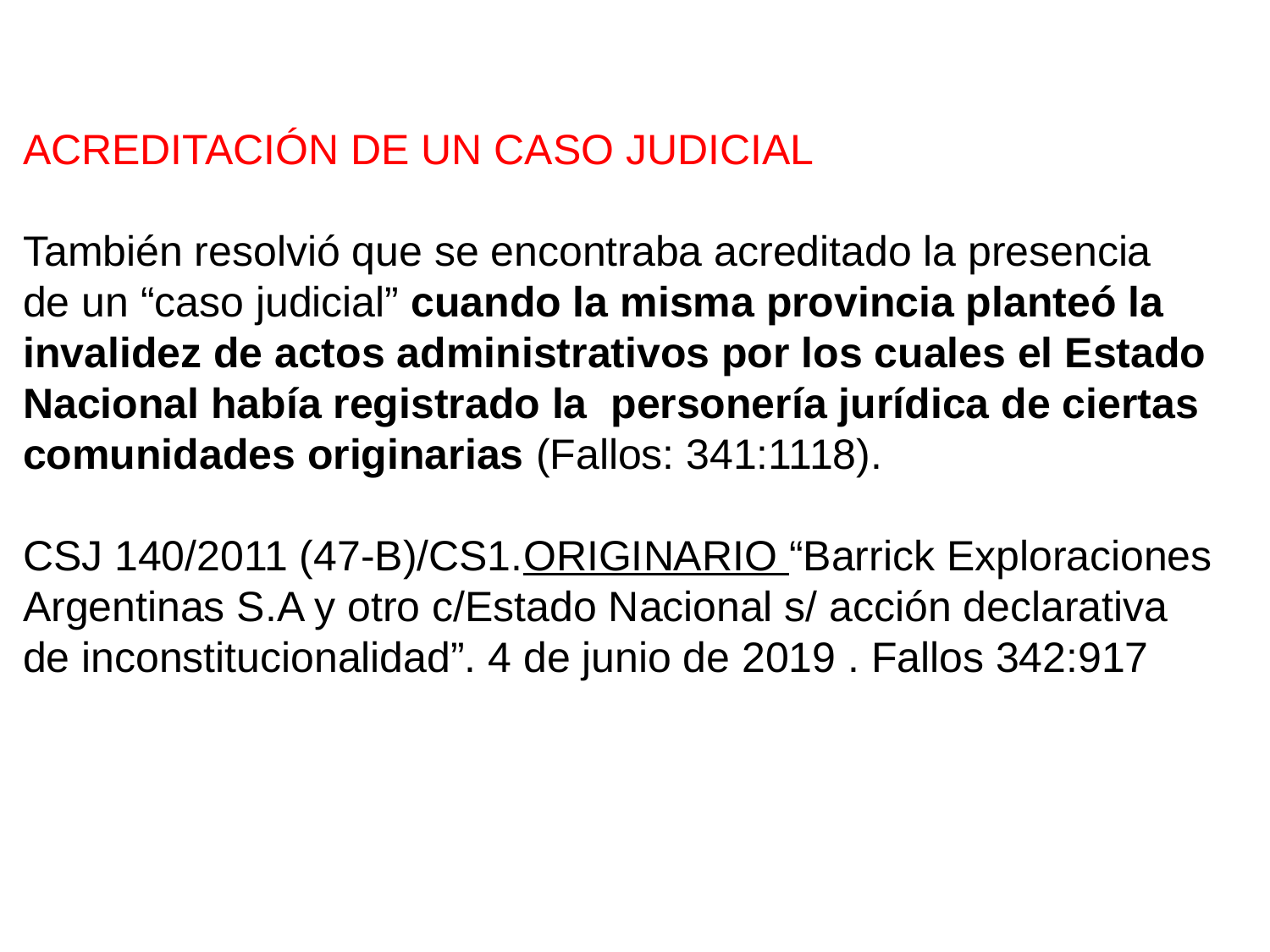

ACREDITACIÓN DE UN CASO JUDICIAL

También resolvió que se encontraba acreditado la presencia
de un “caso judicial” cuando la misma provincia planteó la
invalidez de actos administrativos por los cuales el Estado
Nacional había registrado la  personería jurídica de ciertas
comunidades originarias (Fallos: 341:1118).

CSJ 140/2011 (47-B)/CS1.ORIGINARIO “Barrick Exploraciones
Argentinas S.A y otro c/Estado Nacional s/ acción declarativa
de inconstitucionalidad”. 4 de junio de 2019 . Fallos 342:917